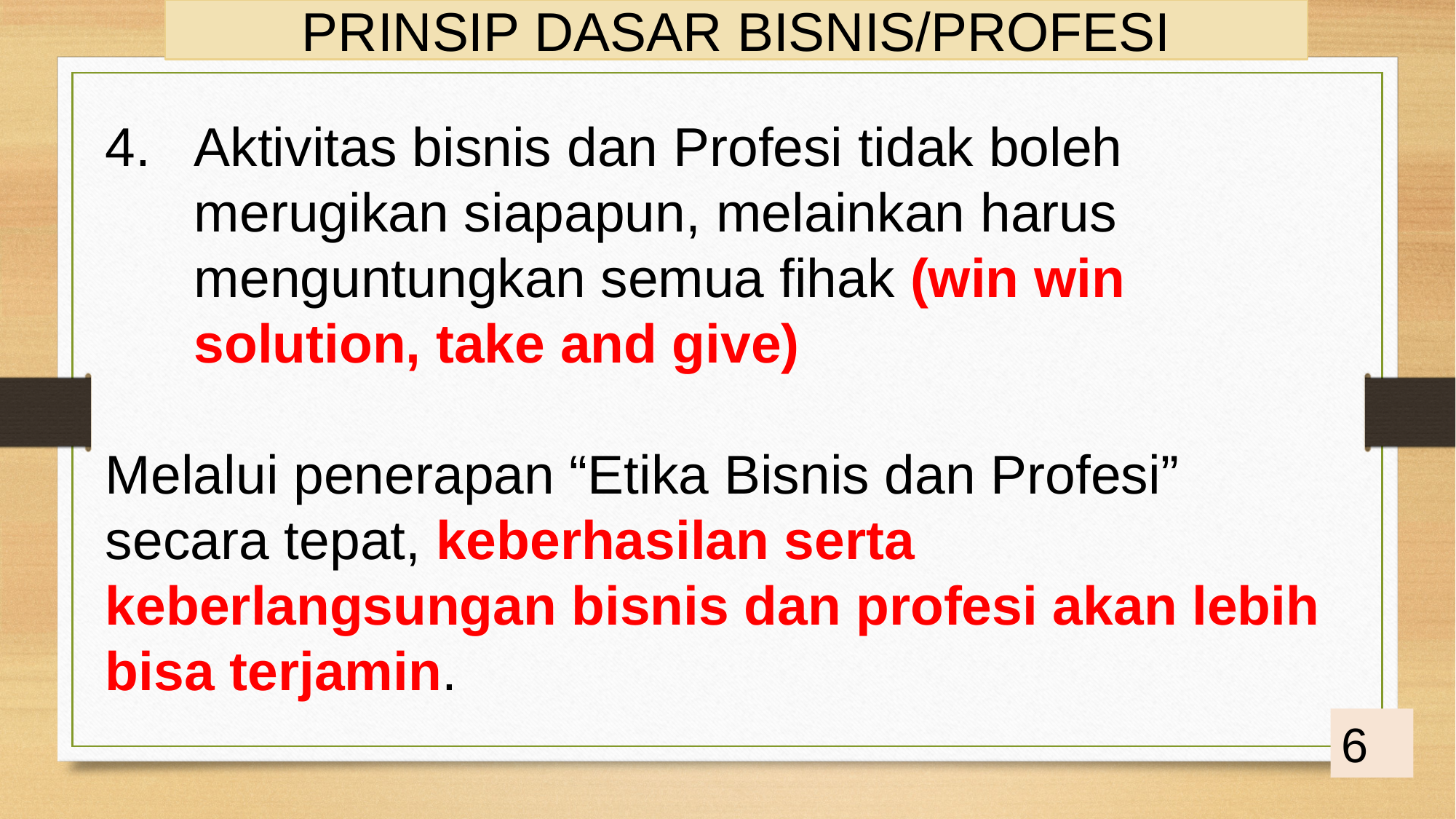

PRINSIP DASAR BISNIS/PROFESI
Aktivitas bisnis dan Profesi tidak boleh merugikan siapapun, melainkan harus menguntungkan semua fihak (win win solution, take and give)

Melalui penerapan “Etika Bisnis dan Profesi” secara tepat, keberhasilan serta keberlangsungan bisnis dan profesi akan lebih bisa terjamin.
6